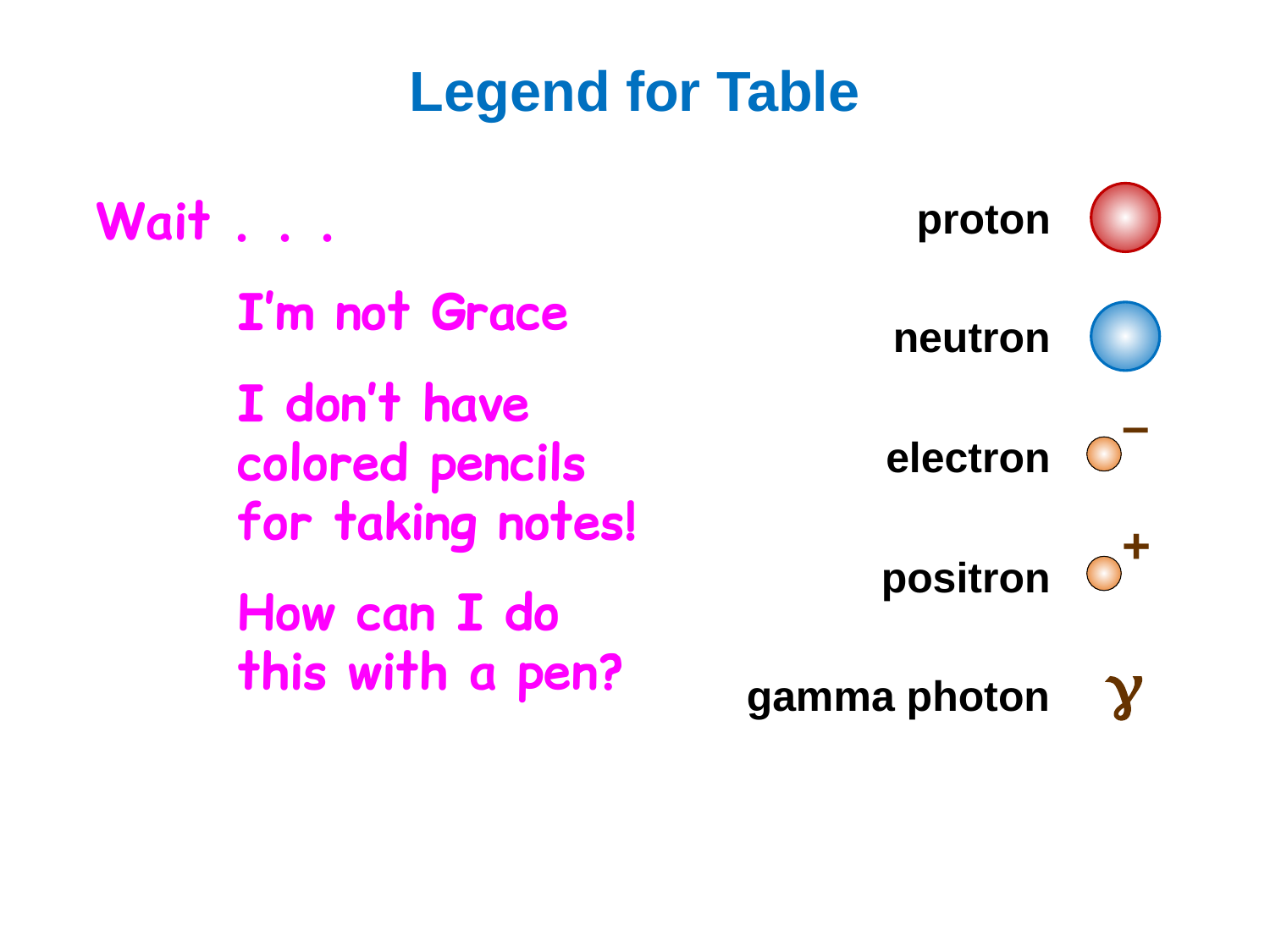

# Legend for Table
Wait . . .
I’m not Grace
I don’t have colored pencils for taking notes!
How can I do this with a pen?

proton

neutron
–

electron
+

positron
γ
gamma photon